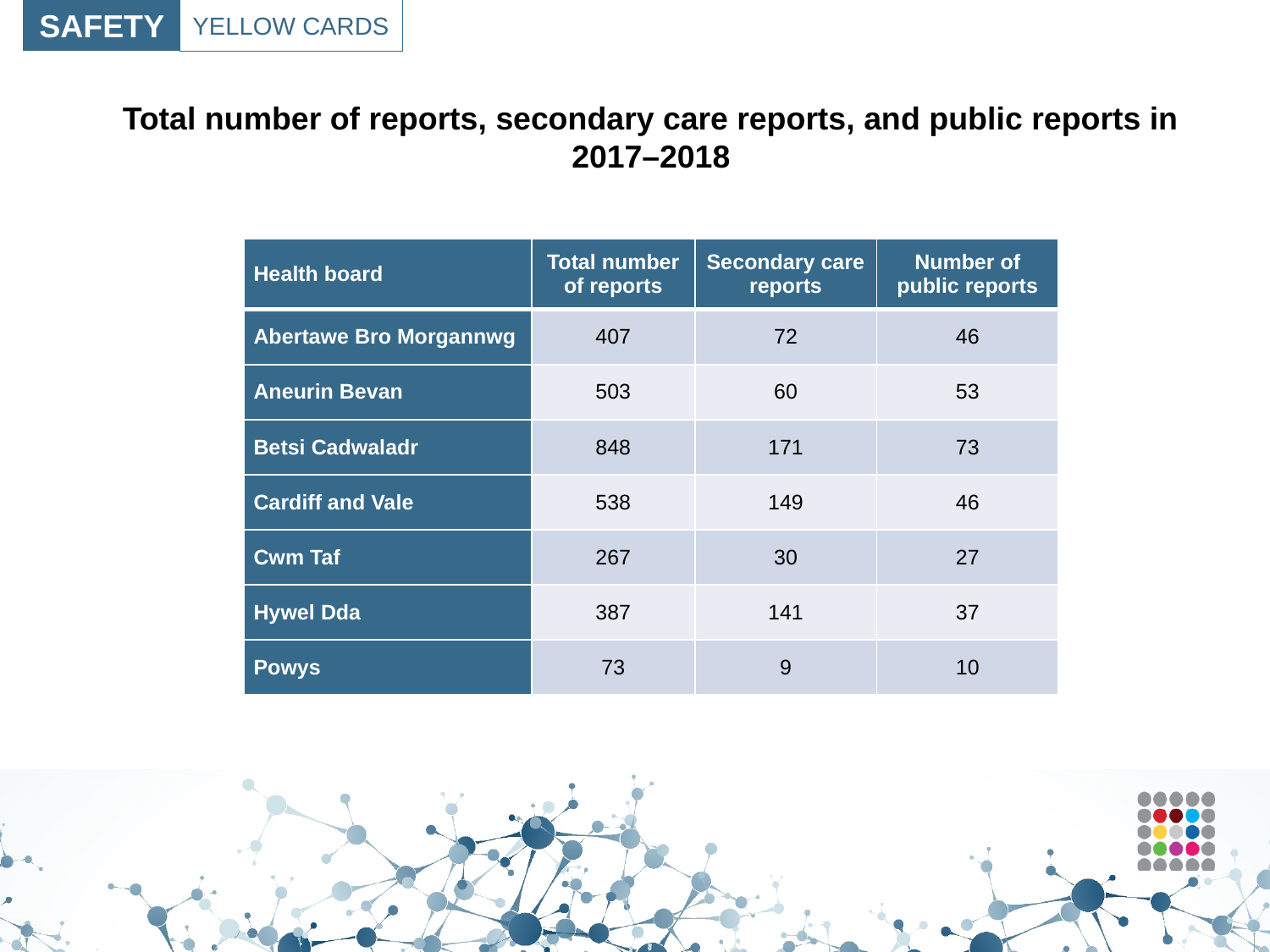

SAFETY
YELLOW CARDS
# Total number of reports, secondary care reports, and public reports in 2017–2018
| Health board | Total number of reports | Secondary care reports | Number of public reports |
| --- | --- | --- | --- |
| Abertawe Bro Morgannwg | 407 | 72 | 46 |
| Aneurin Bevan | 503 | 60 | 53 |
| Betsi Cadwaladr | 848 | 171 | 73 |
| Cardiff and Vale | 538 | 149 | 46 |
| Cwm Taf | 267 | 30 | 27 |
| Hywel Dda | 387 | 141 | 37 |
| Powys | 73 | 9 | 10 |